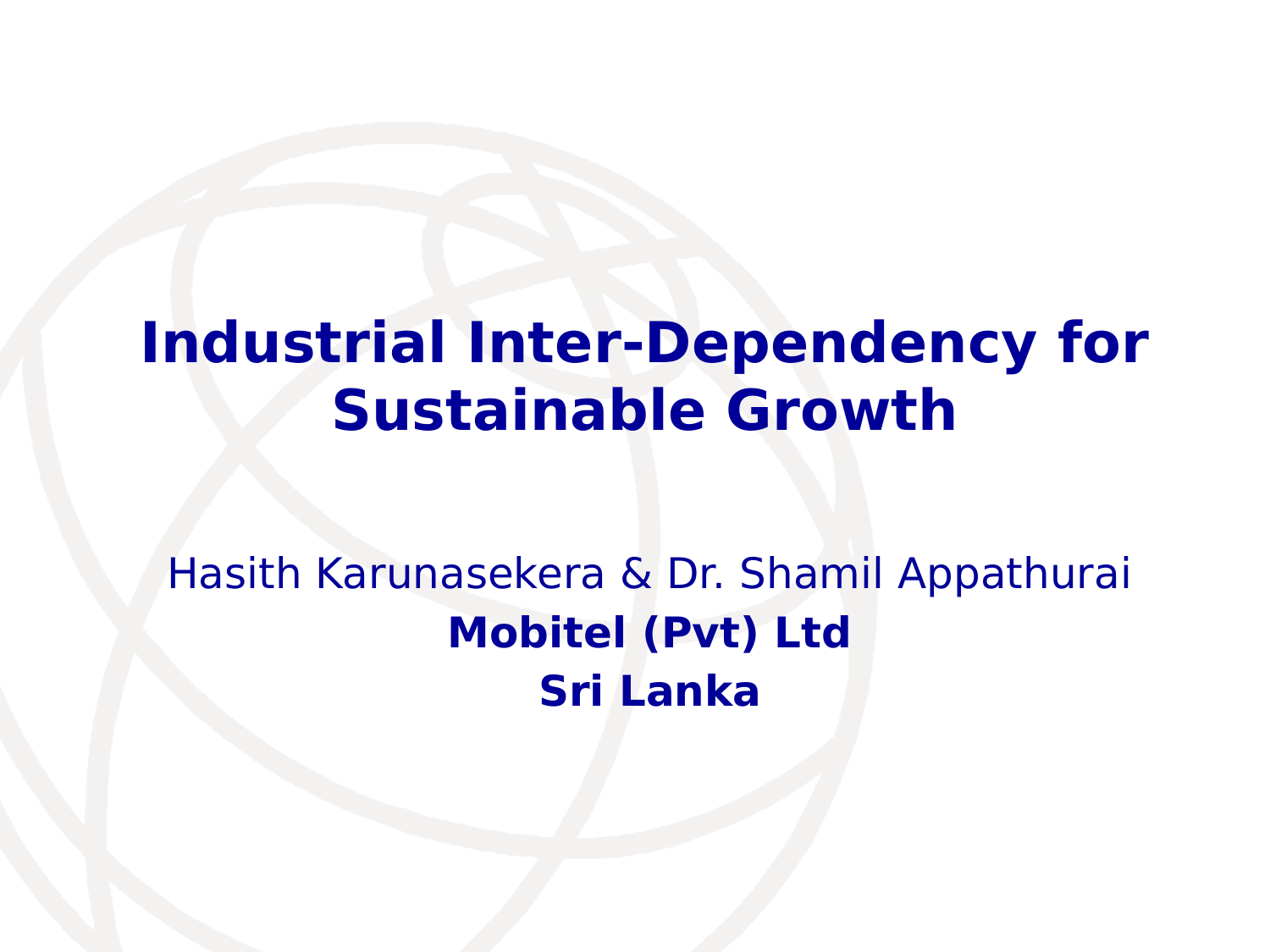

# Industrial Inter-Dependency for Sustainable Growth
Hasith Karunasekera & Dr. Shamil Appathurai
Mobitel (Pvt) Ltd
Sri Lanka